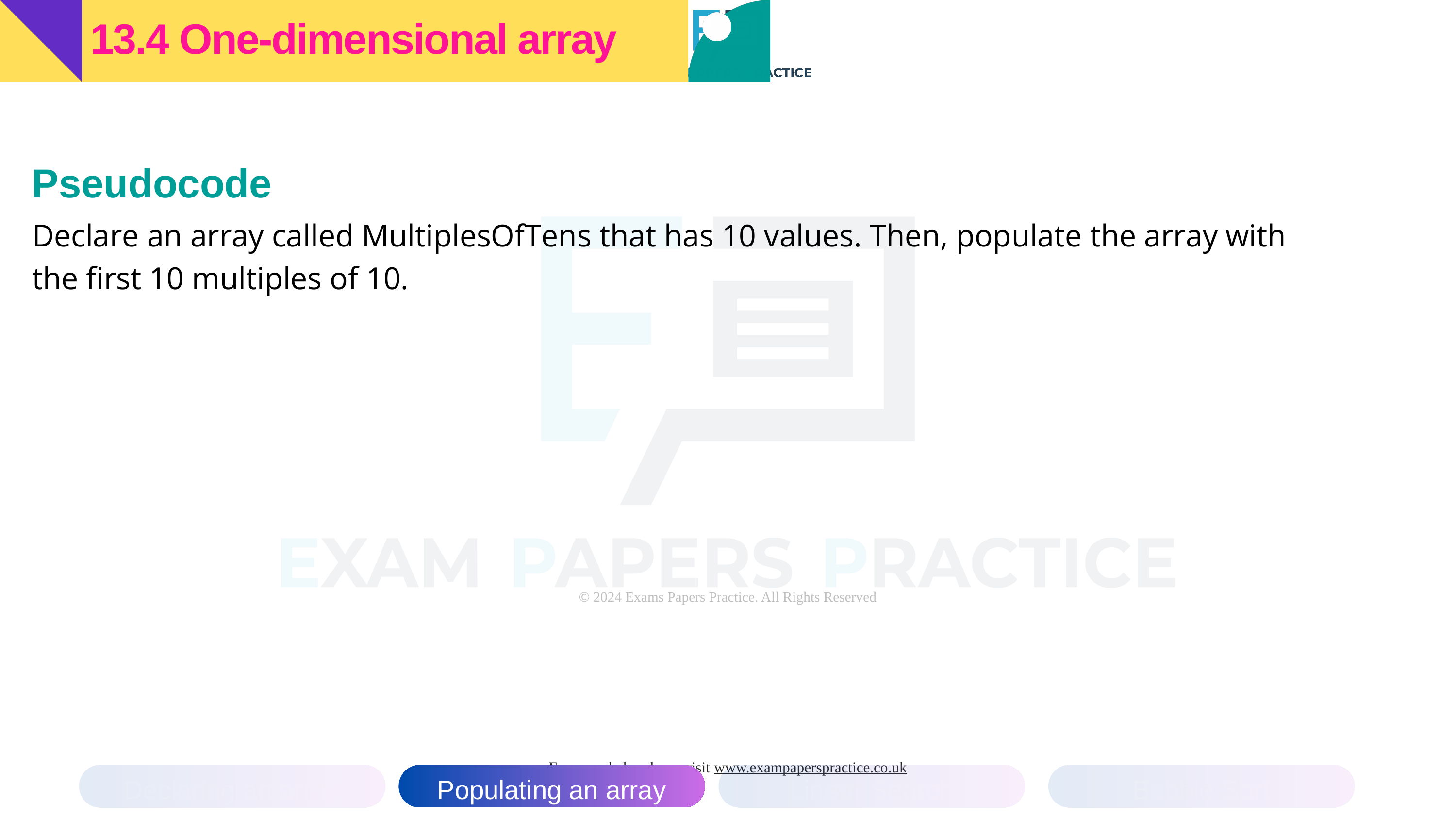

13.4 One-dimensional array
Pseudocode
Declare an array called MultiplesOfTens that has 10 values. Then, populate the array with the first 10 multiples of 10.
Declaring an array
Populating an array
Linear Search
Bubble Sort